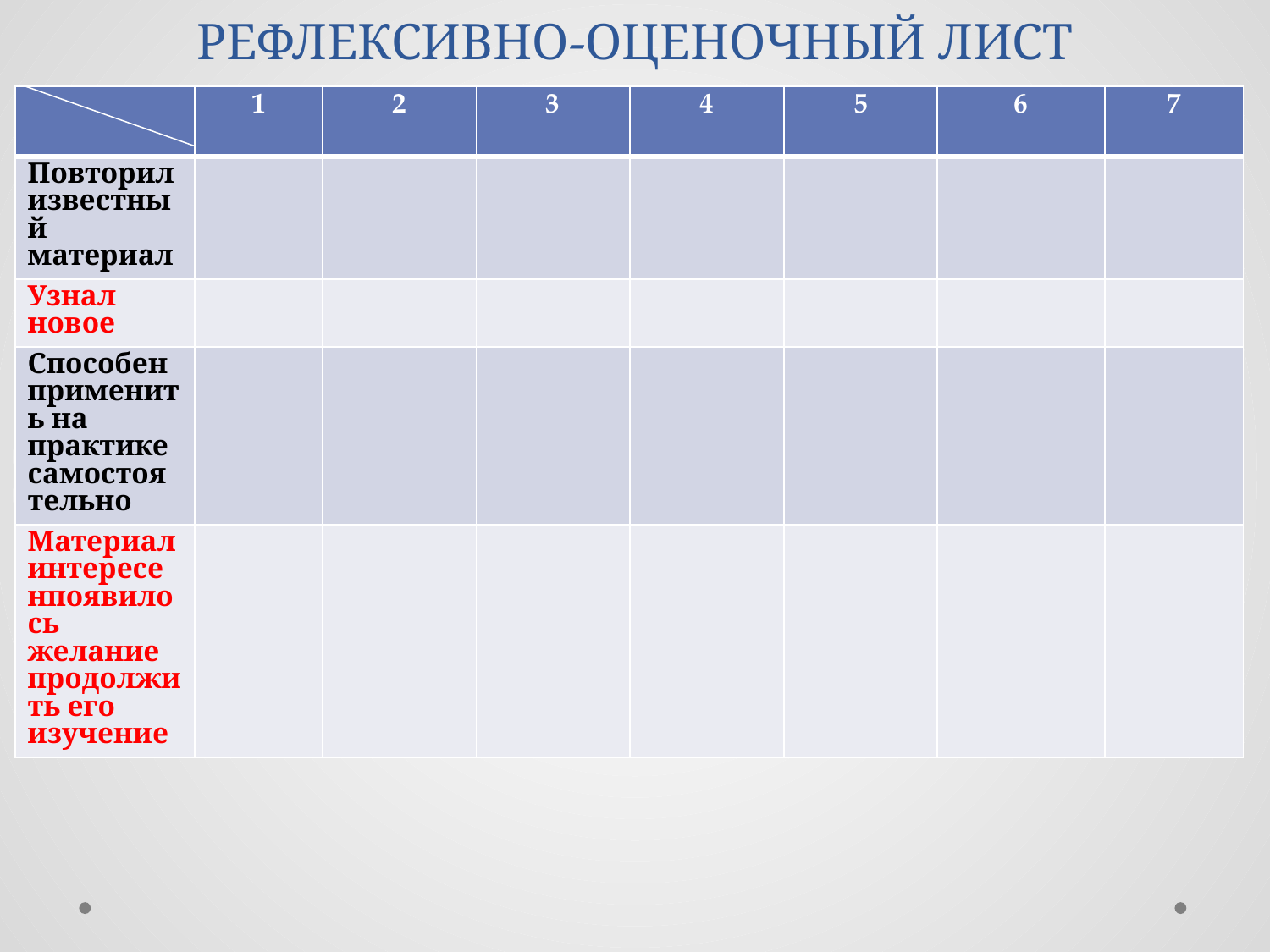

# РЕФЛЕКСИВНО-ОЦЕНОЧНЫЙ ЛИСТ
|  | 1 | 2 | 3 | 4 | 5 | 6 | 7 |
| --- | --- | --- | --- | --- | --- | --- | --- |
| Повторил известный материал |  |  |  |  |  |  |  |
| Узнал новое |  |  |  |  |  |  |  |
| Способен применить на практике самостоятельно |  |  |  |  |  |  |  |
| Материал интересенпоявилось желание продолжить его изучение |  |  |  |  |  |  |  |